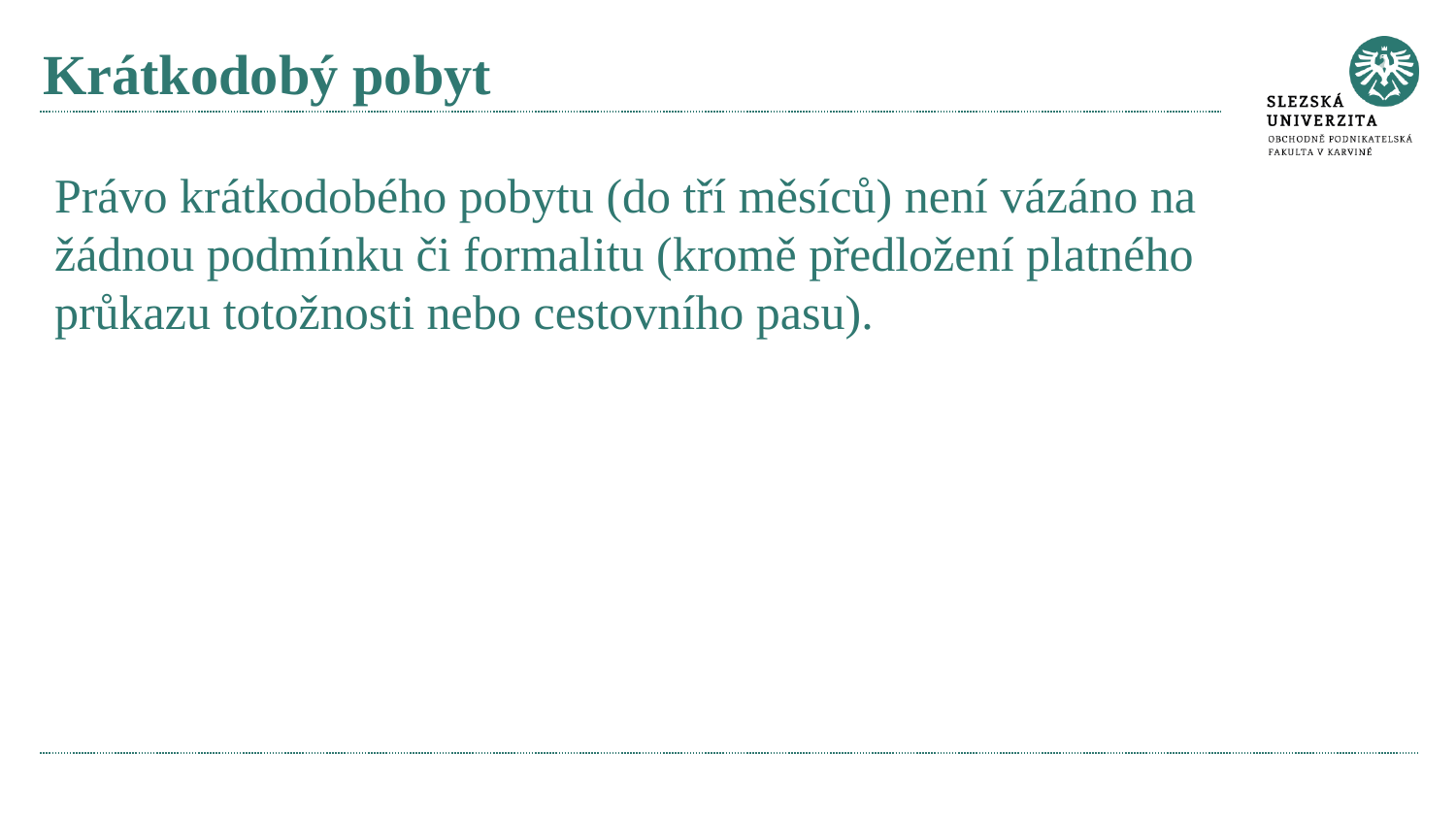

# Krátkodobý pobyt
Právo krátkodobého pobytu (do tří měsíců) není vázáno na žádnou podmínku či formalitu (kromě předložení platného průkazu totožnosti nebo cestovního pasu).